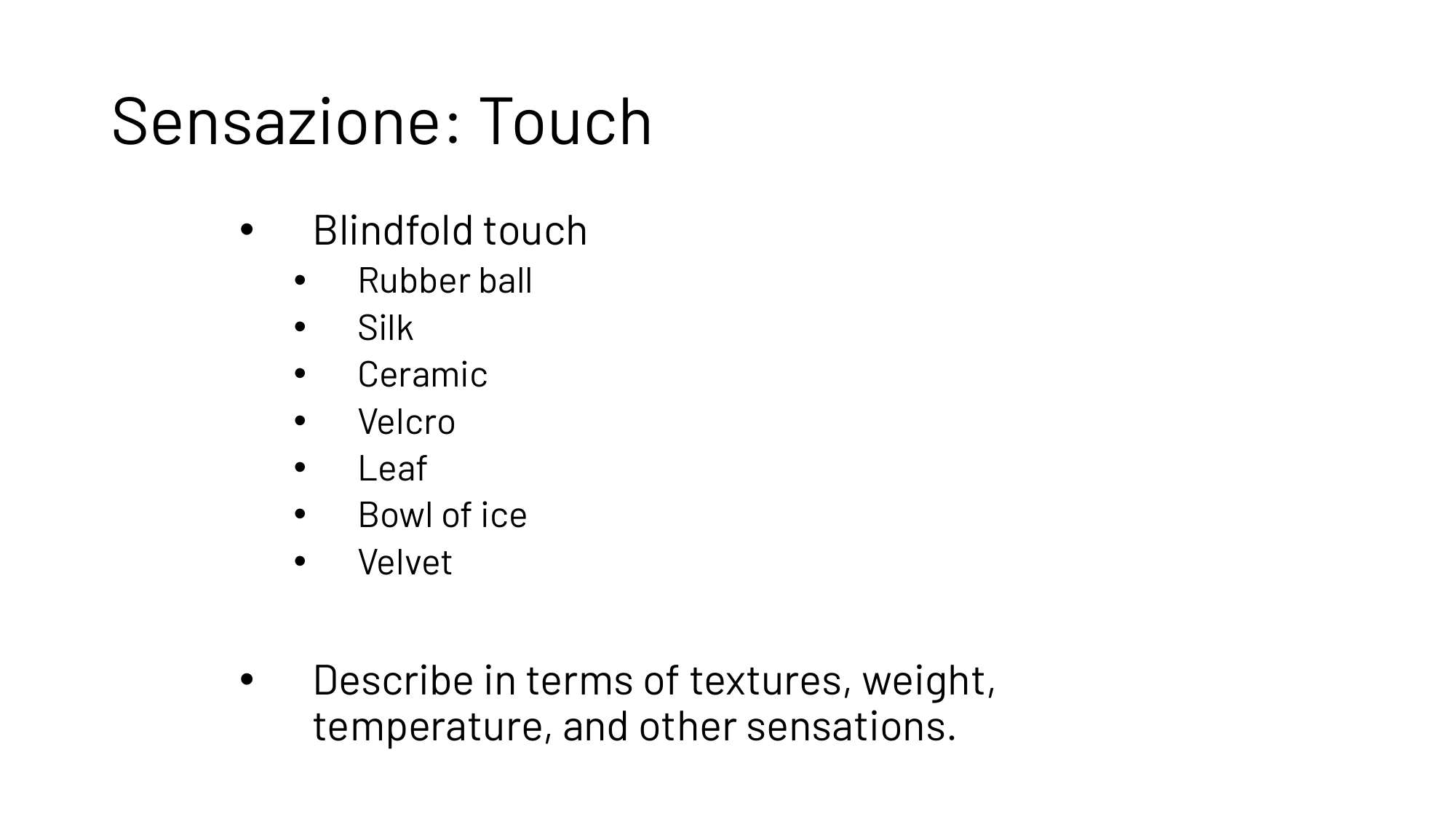

# Sensazione: Touch
Blindfold touch
Rubber ball
Silk
Ceramic
Velcro
Leaf
Bowl of ice
Velvet

Describe in terms of textures, weight, temperature, and other sensations.